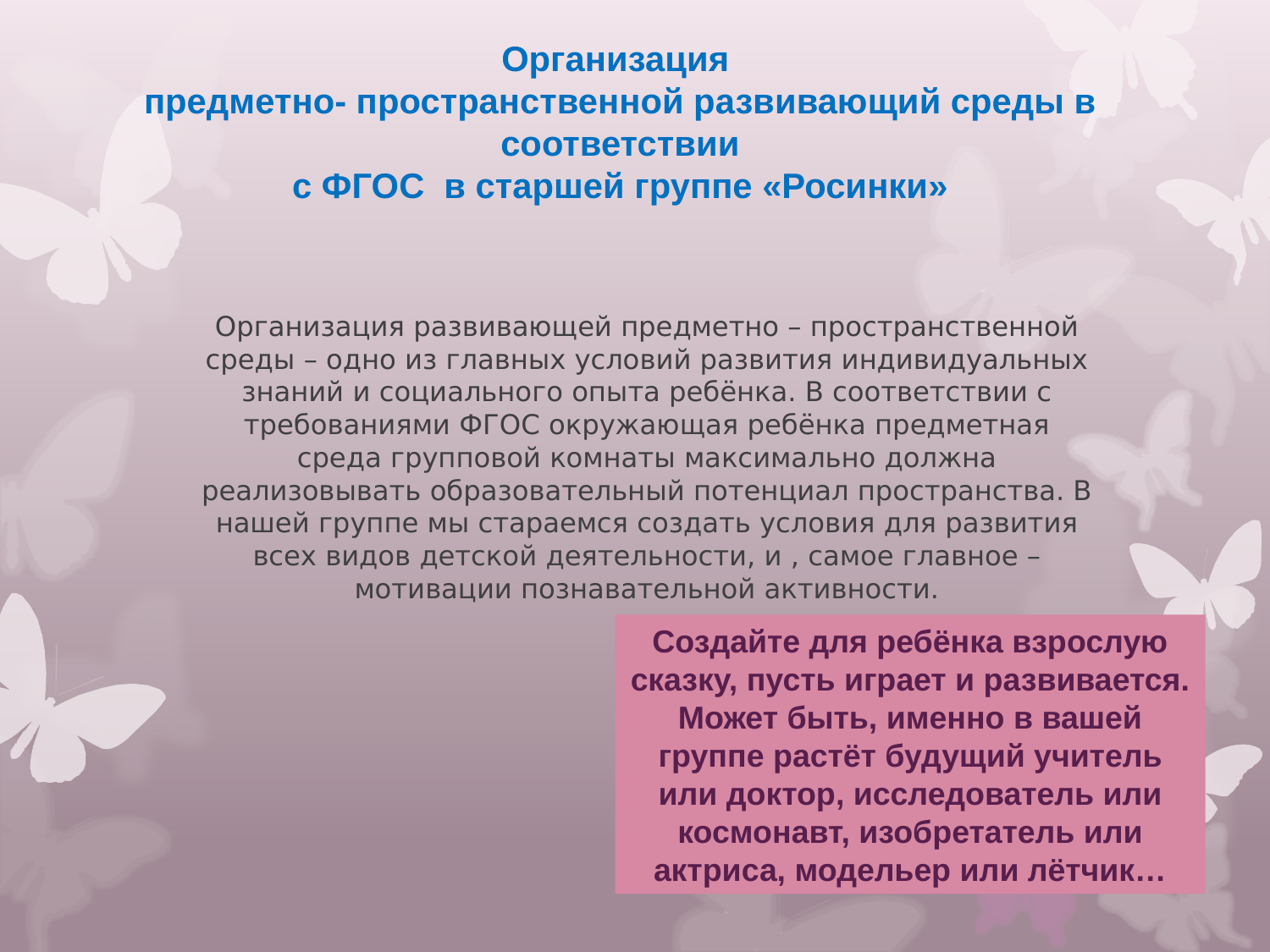

Организация
предметно- пространственной развивающий среды в соответствии
с ФГОС  в старшей группе «Росинки»

Организация развивающей предметно – пространственной среды – одно из главных условий развития индивидуальных знаний и социального опыта ребёнка. В соответствии с требованиями ФГОС окружающая ребёнка предметная среда групповой комнаты максимально должна реализовывать образовательный потенциал пространства. В нашей группе мы стараемся создать условия для развития всех видов детской деятельности, и , самое главное – мотивации познавательной активности.

Создайте для ребёнка взрослую сказку, пусть играет и развивается. Может быть, именно в вашей группе растёт будущий учитель или доктор, исследователь или космонавт, изобретатель или актриса, модельер или лётчик…